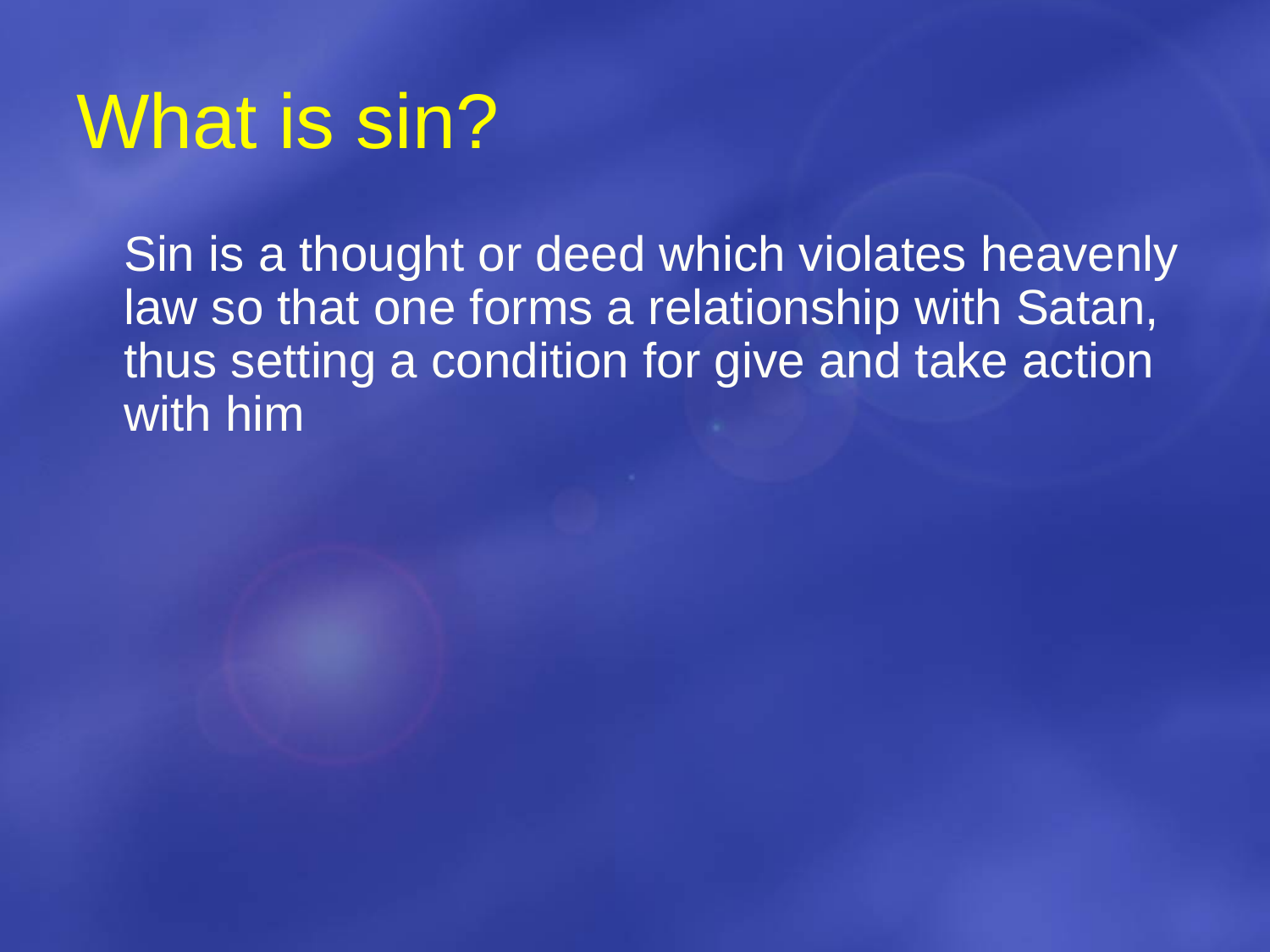

# What is sin?
	Sin is a thought or deed which violates heavenly law so that one forms a relationship with Satan, thus setting a condition for give and take action with him